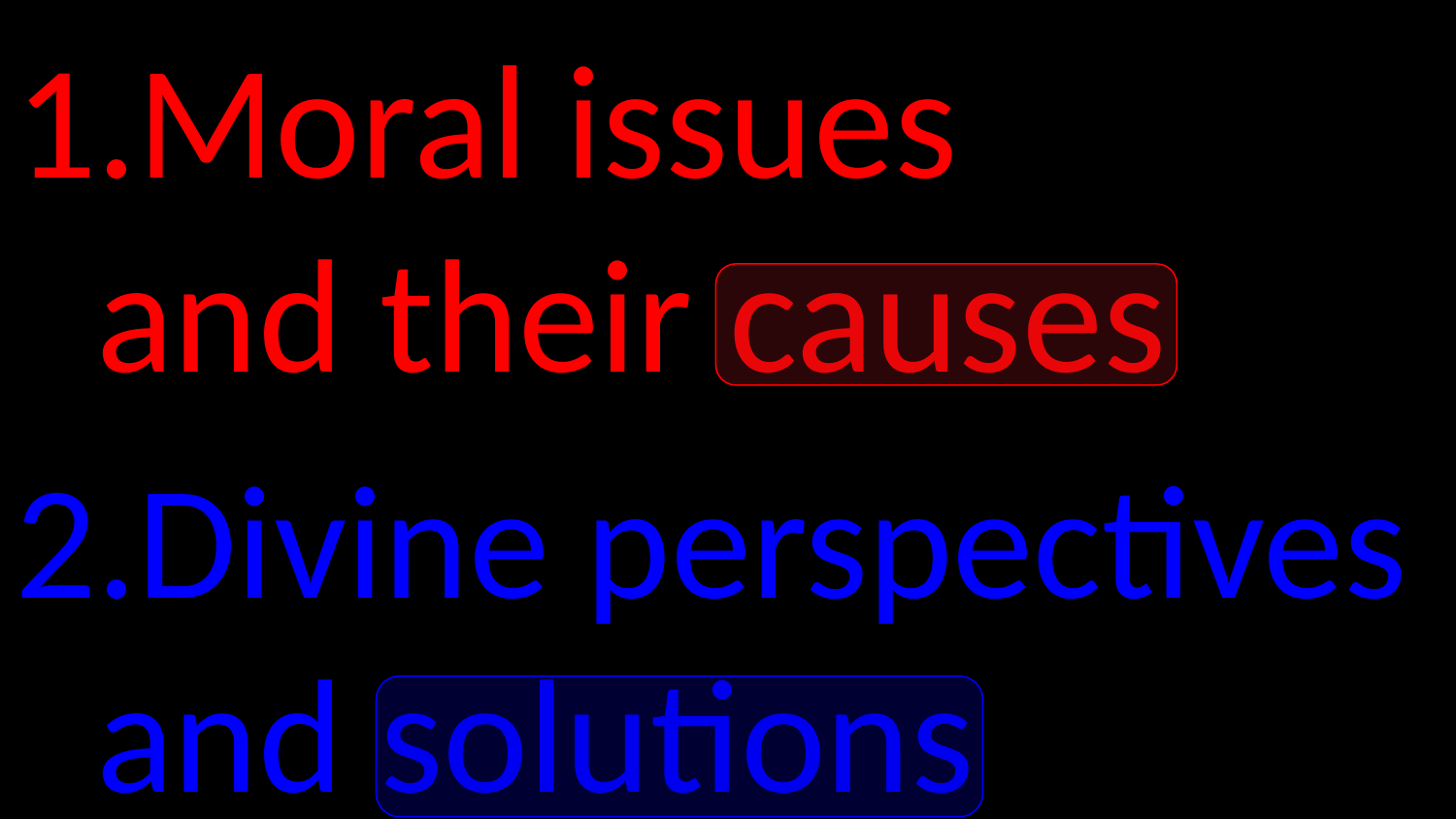

Moral issues             and their causes
Divine perspectives and solutions